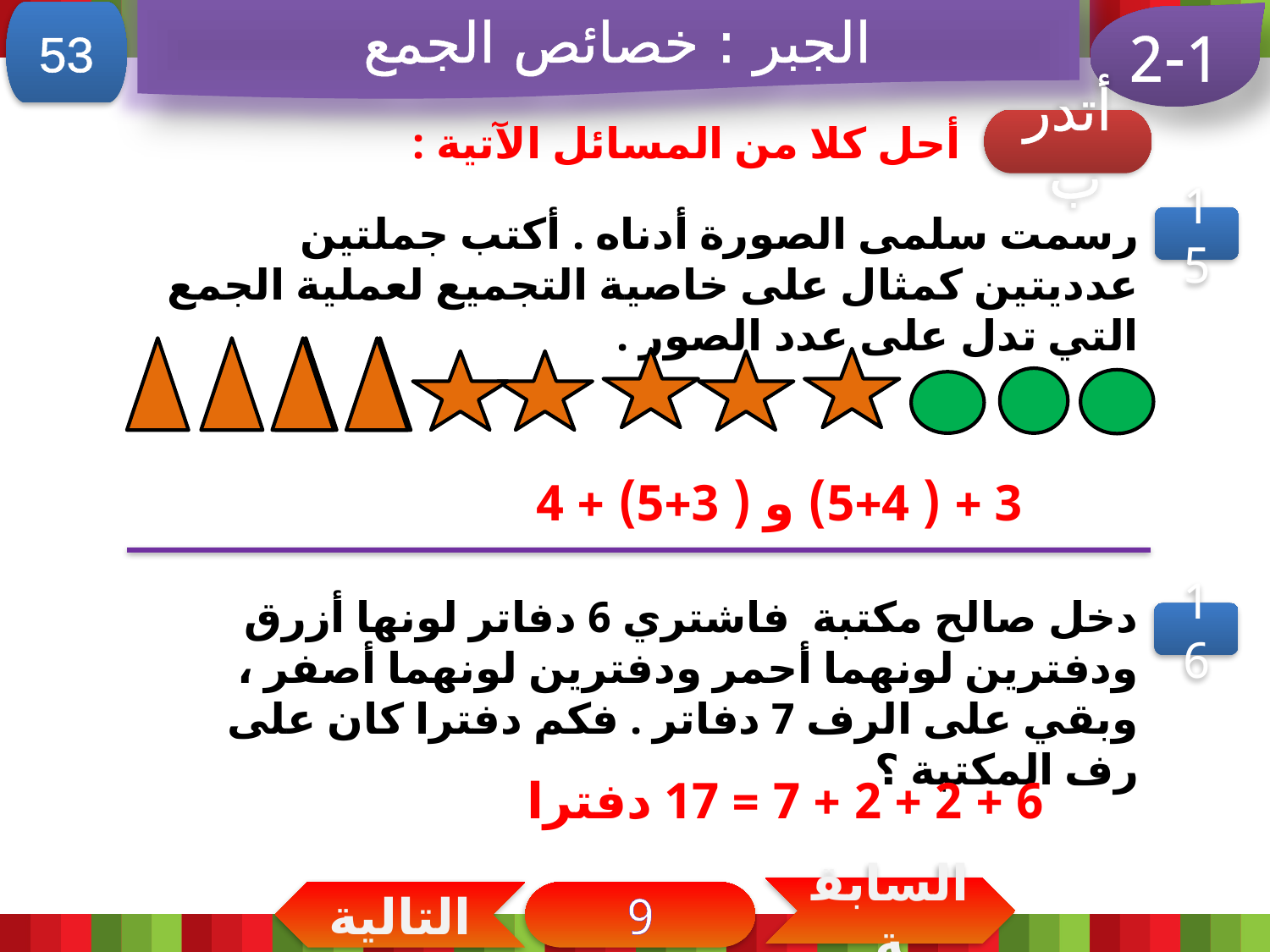

الجبر : خصائص الجمع
53
2-1
أحل كلا من المسائل الآتية :
أتدرب
رسمت سلمى الصورة أدناه . أكتب جملتين عدديتين كمثال على خاصية التجميع لعملية الجمع التي تدل على عدد الصور .
15

3 + ( 5+4) و ( 3+5) + 4
دخل صالح مكتبة  فاشتري 6 دفاتر لونها أزرق ودفترين لونهما أحمر ودفترين لونهما أصفر ، وبقي على الرف 7 دفاتر . فكم دفترا كان على رف المكتبة ؟
16
6 + 2 + 2 + 7 = 17 دفترا

السابقة

التالية

9